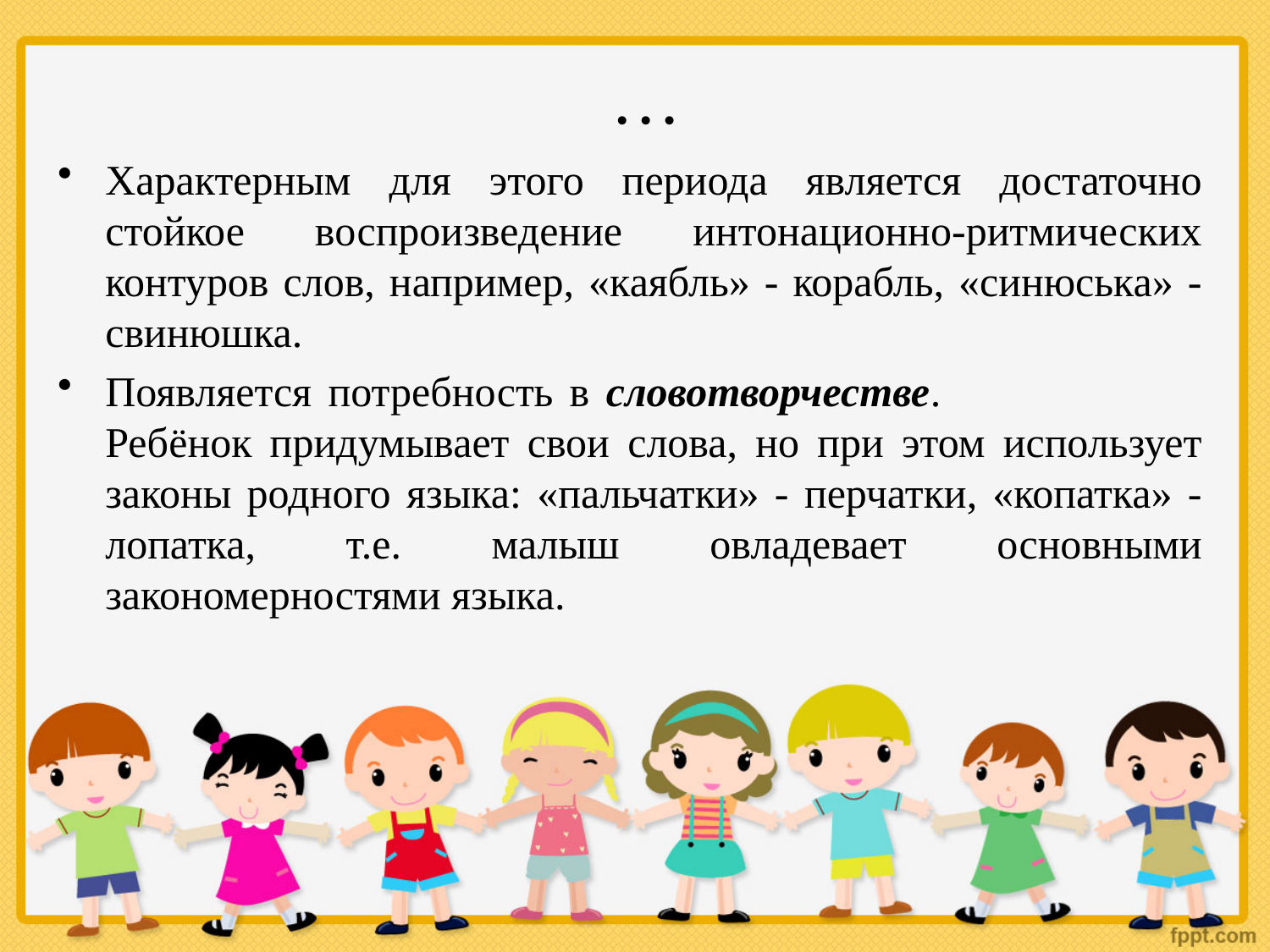

# …
Характерным для этого периода является достаточно стойкое воспроизведение интонационно-ритмических контуров слов, например, «каябль» - корабль, «синюська» - свинюшка.
Появляется потребность в словотворчестве.                 Ребёнок придумывает свои слова, но при этом использует законы родного языка: «пальчатки» - перчатки, «копатка» - лопатка, т.е. малыш овладевает основными закономерностями языка.